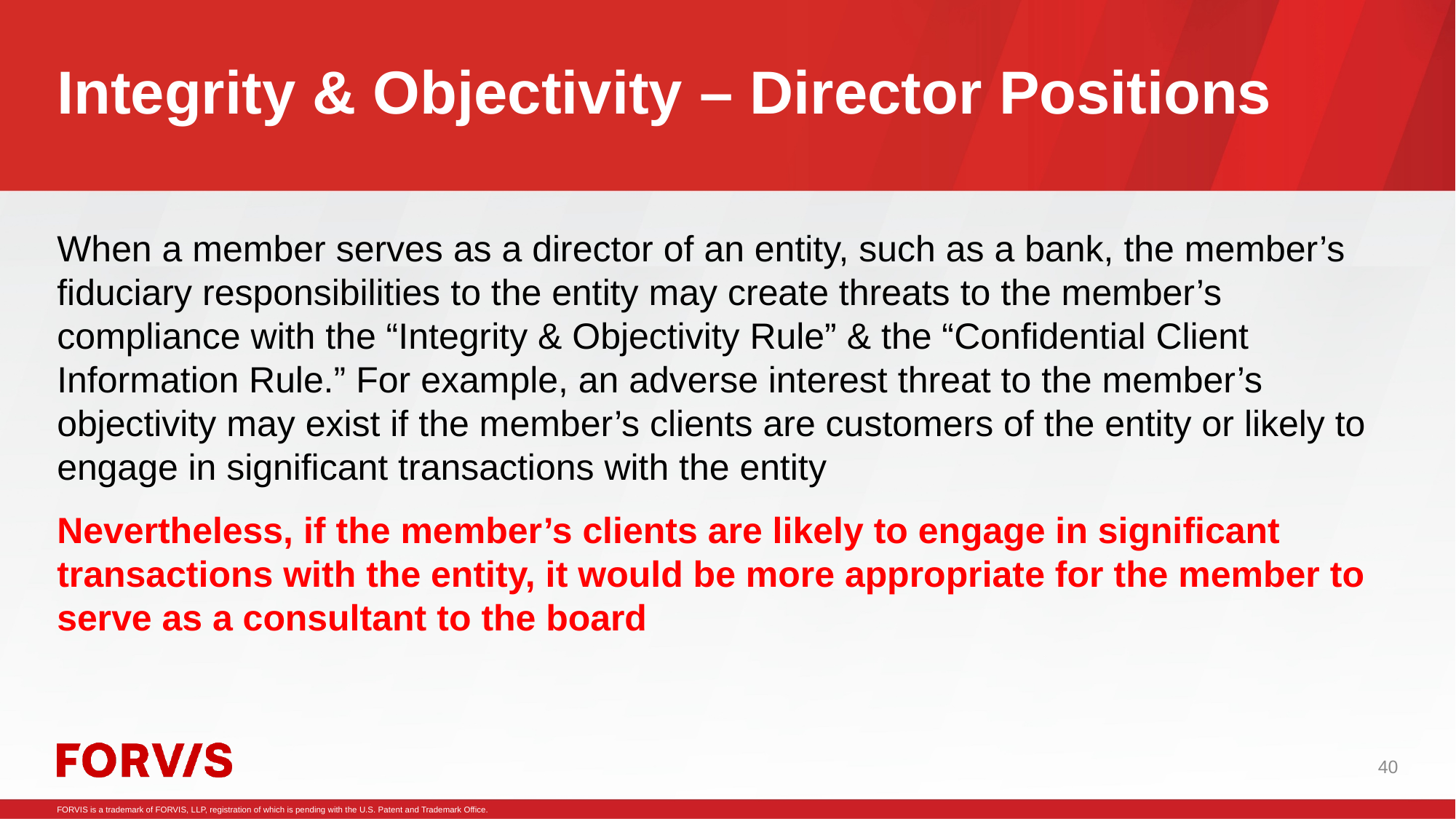

# Integrity & Objectivity – Director Positions
When a member serves as a director of an entity, such as a bank, the member’s fiduciary responsibilities to the entity may create threats to the member’s compliance with the “Integrity & Objectivity Rule” & the “Confidential Client Information Rule.” For example, an adverse interest threat to the member’s objectivity may exist if the member’s clients are customers of the entity or likely to engage in significant transactions with the entity
Nevertheless, if the member’s clients are likely to engage in significant transactions with the entity, it would be more appropriate for the member to serve as a consultant to the board

40